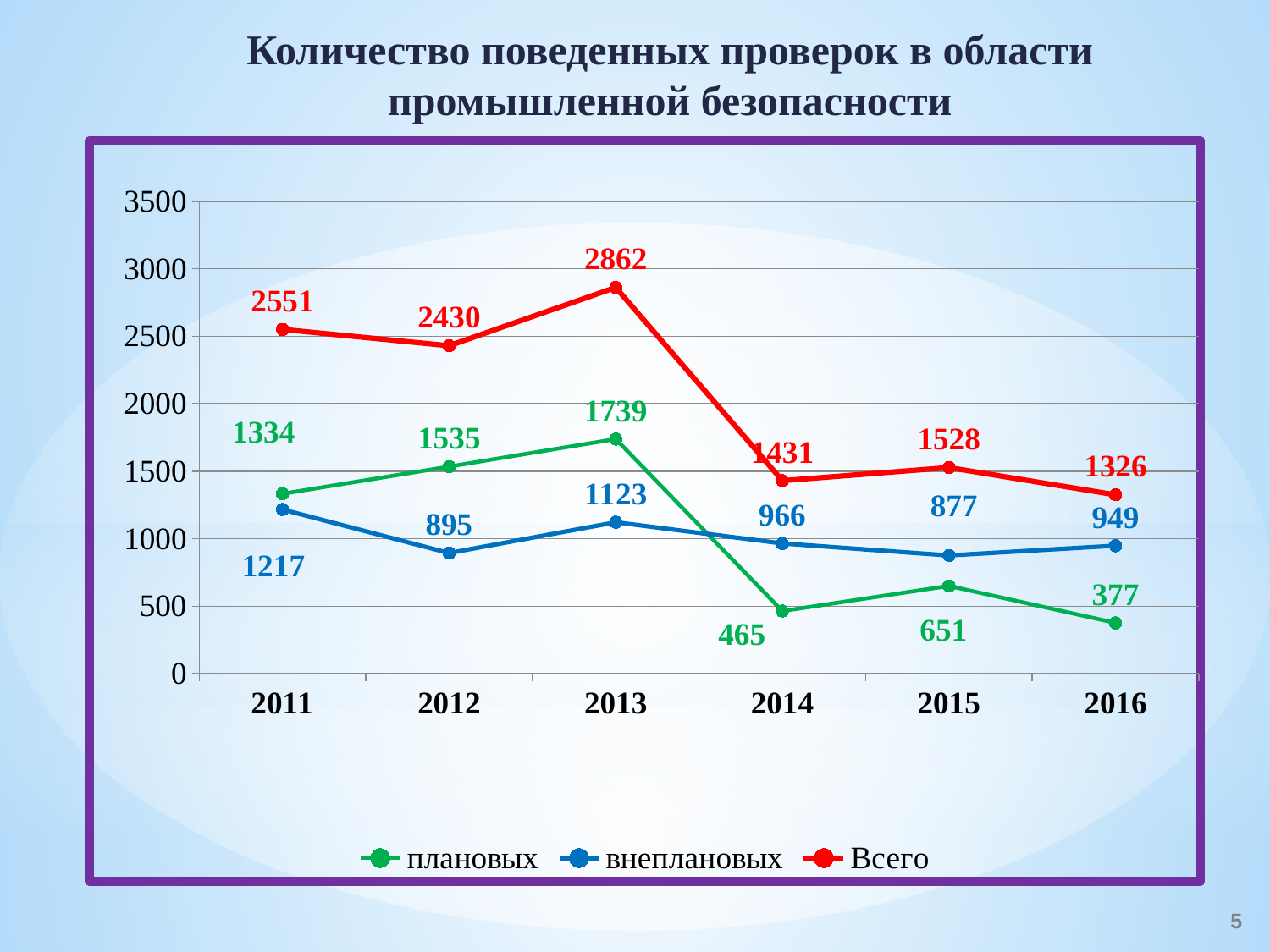

Количество поведенных проверок в области промышленной безопасности

### Chart

| Category | плановых | внеплановых | Всего |
|---|---|---|---|
| 2011 | 1334.0 | 1217.0 | 2551.0 |
| 2012 | 1535.0 | 895.0 | 2430.0 |
| 2013 | 1739.0 | 1123.0 | 2862.0 |
| 2014 | 465.0 | 966.0 | 1431.0 |
| 2015 | 651.0 | 877.0 | 1528.0 |
| 2016 | 377.0 | 949.0 | 1326.0 |
5